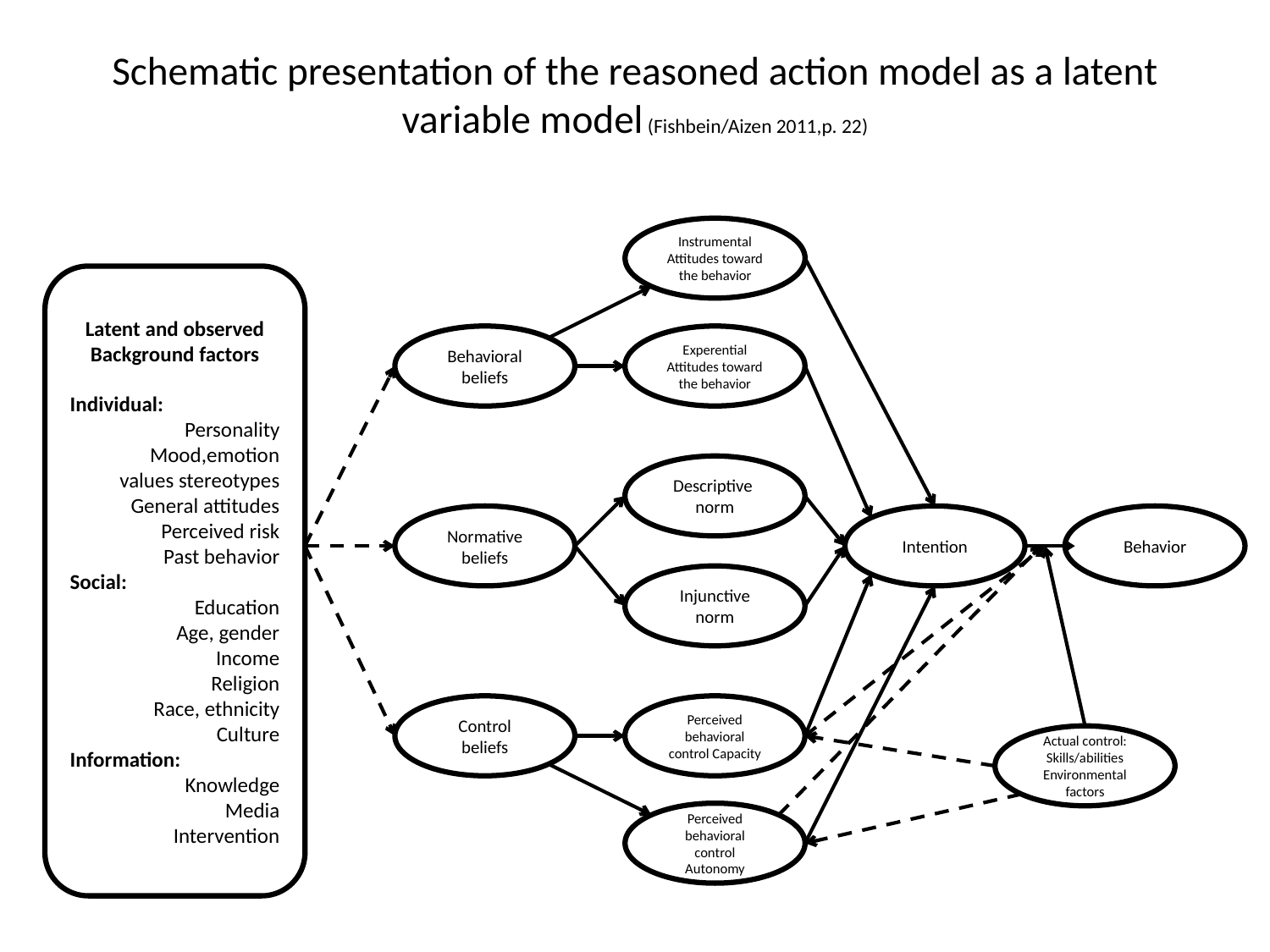

# Schematic presentation of the reasoned action model as a latent variable model (Fishbein/Aizen 2011,p. 22)
Instrumental Attitudes toward the behavior
Latent and observed Background factors

Individual:
Personality
Mood,emotion
values stereotypes
General attitudes
Perceived risk
Past behavior
Social:
Education
Age, gender
Income
Religion
Race, ethnicity
Culture
Information:
Knowledge
Media
Intervention
Behavioral beliefs
Experential Attitudes toward the behavior
Descriptive  norm
Normative beliefs
Intention
Behavior
Injunctive norm
Control beliefs
Perceived behavioral control Capacity
Actual control:
Skills/abilities Environmental factors
Perceived behavioral control Autonomy